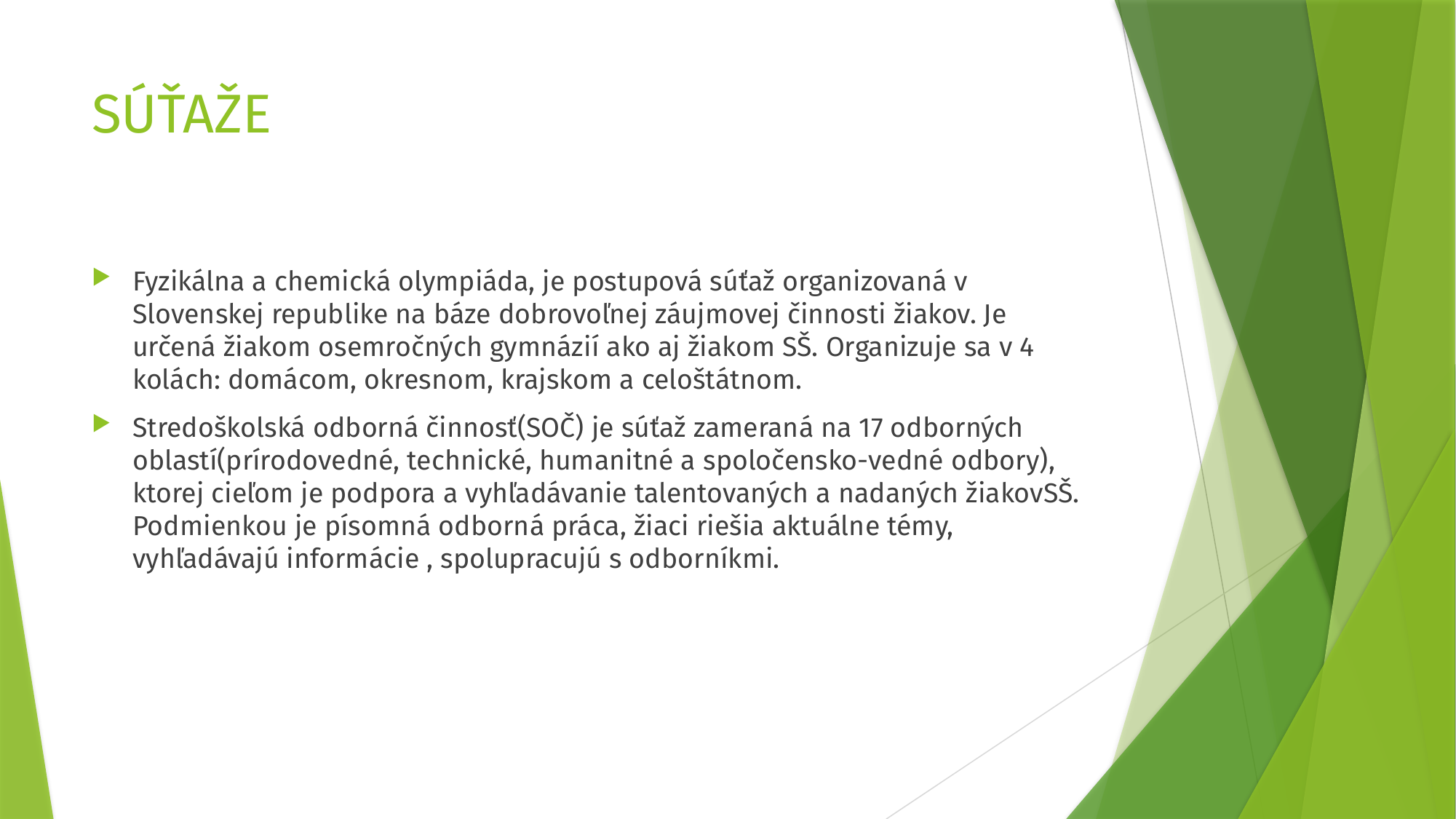

# SÚŤAŽE
Fyzikálna a chemická olympiáda, je postupová súťaž organizovaná v Slovenskej republike na báze dobrovoľnej záujmovej činnosti žiakov. Je určená žiakom osemročných gymnázií ako aj žiakom SŠ. Organizuje sa v 4 kolách: domácom, okresnom, krajskom a celoštátnom.
Stredoškolská odborná činnosť(SOČ) je súťaž zameraná na 17 odborných oblastí(prírodovedné, technické, humanitné a spoločensko-vedné odbory), ktorej cieľom je podpora a vyhľadávanie talentovaných a nadaných žiakovSŠ. Podmienkou je písomná odborná práca, žiaci riešia aktuálne témy, vyhľadávajú informácie , spolupracujú s odborníkmi.